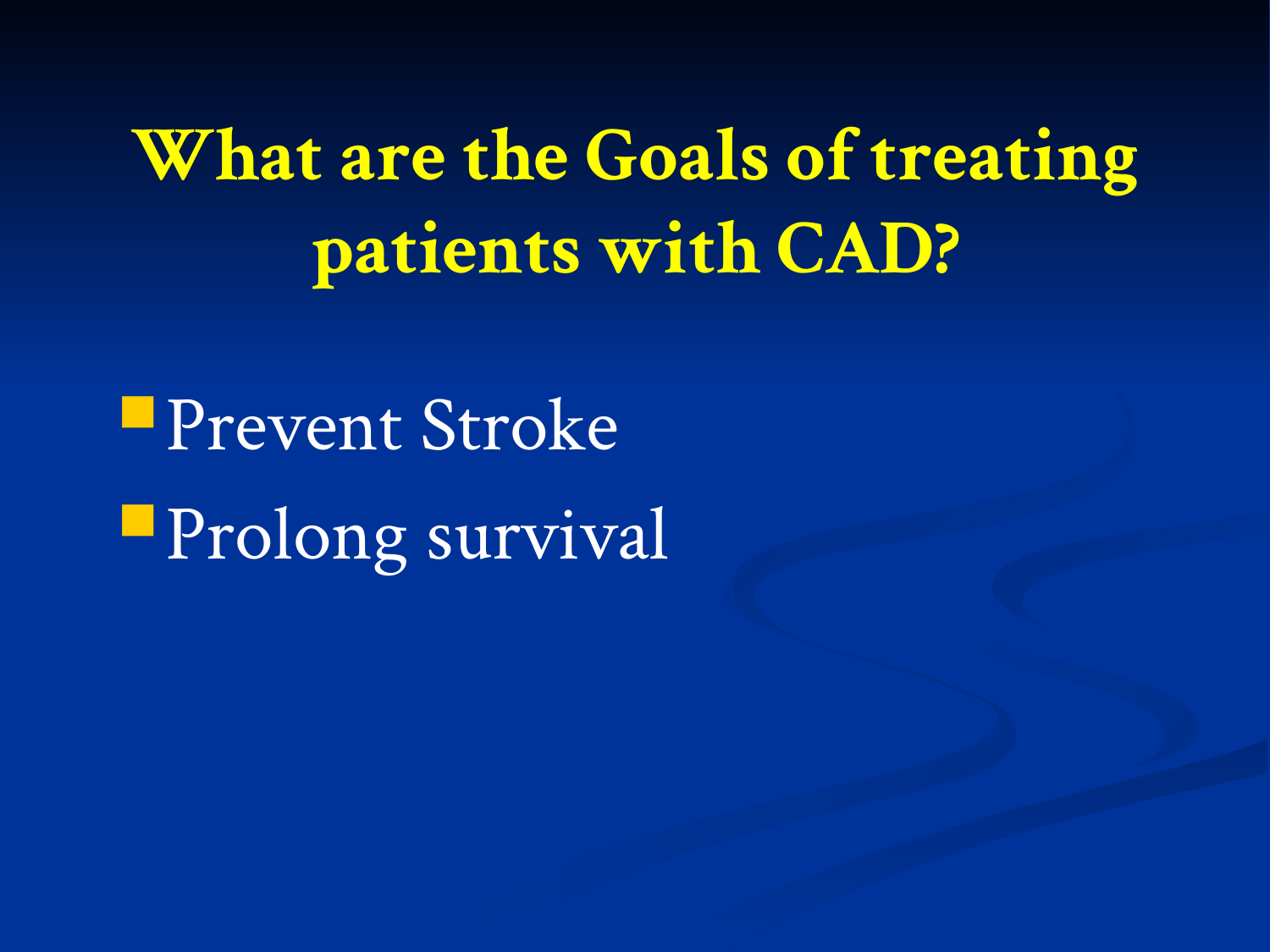

# What are the Goals of treating patients with CAD?
Prevent Stroke
Prolong survival